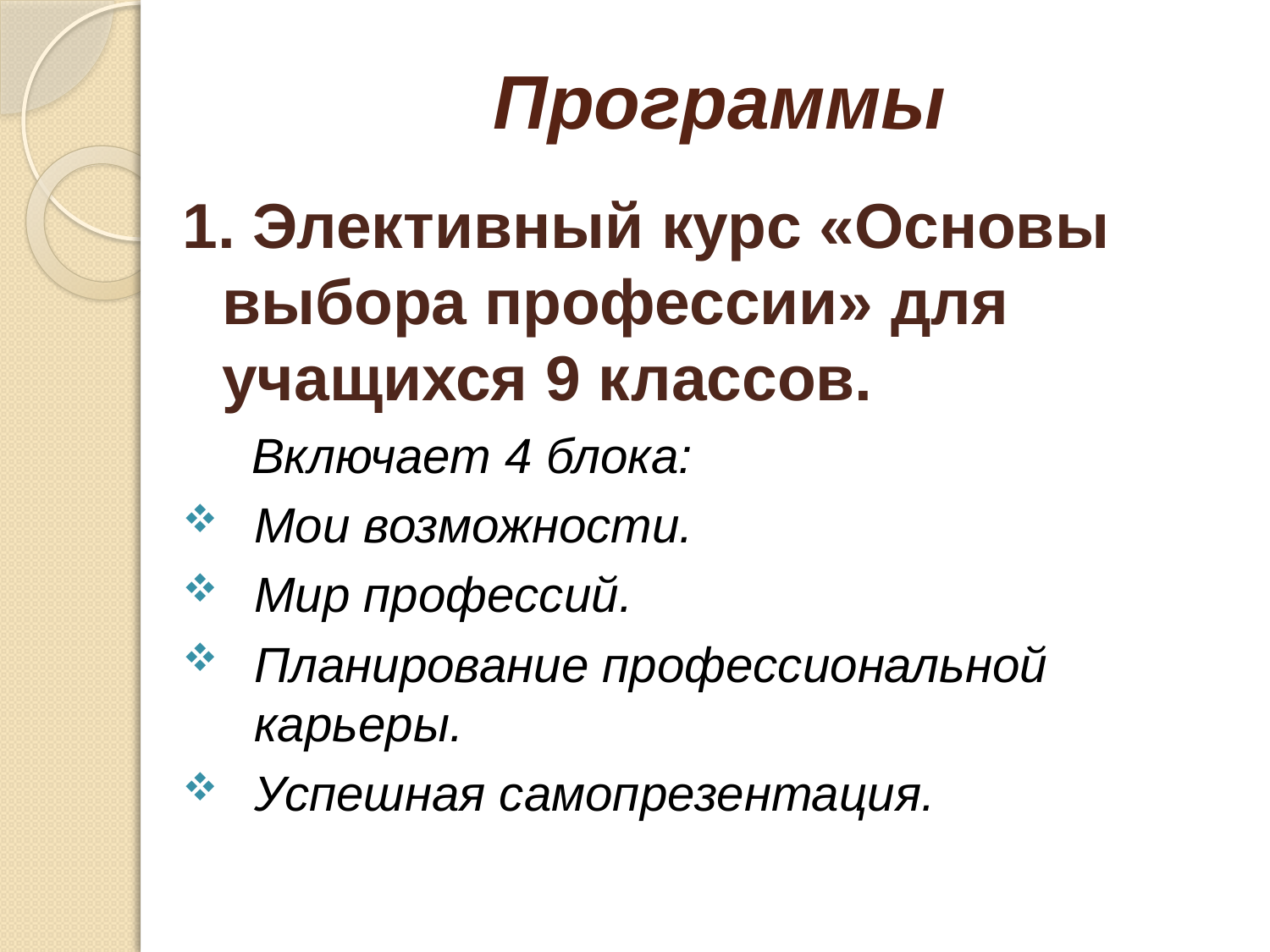

# Программы
1. Элективный курс «Основы выбора профессии» для учащихся 9 классов.
     Включает 4 блока:
Мои возможности.
Мир профессий.
Планирование профессиональной карьеры.
Успешная самопрезентация.